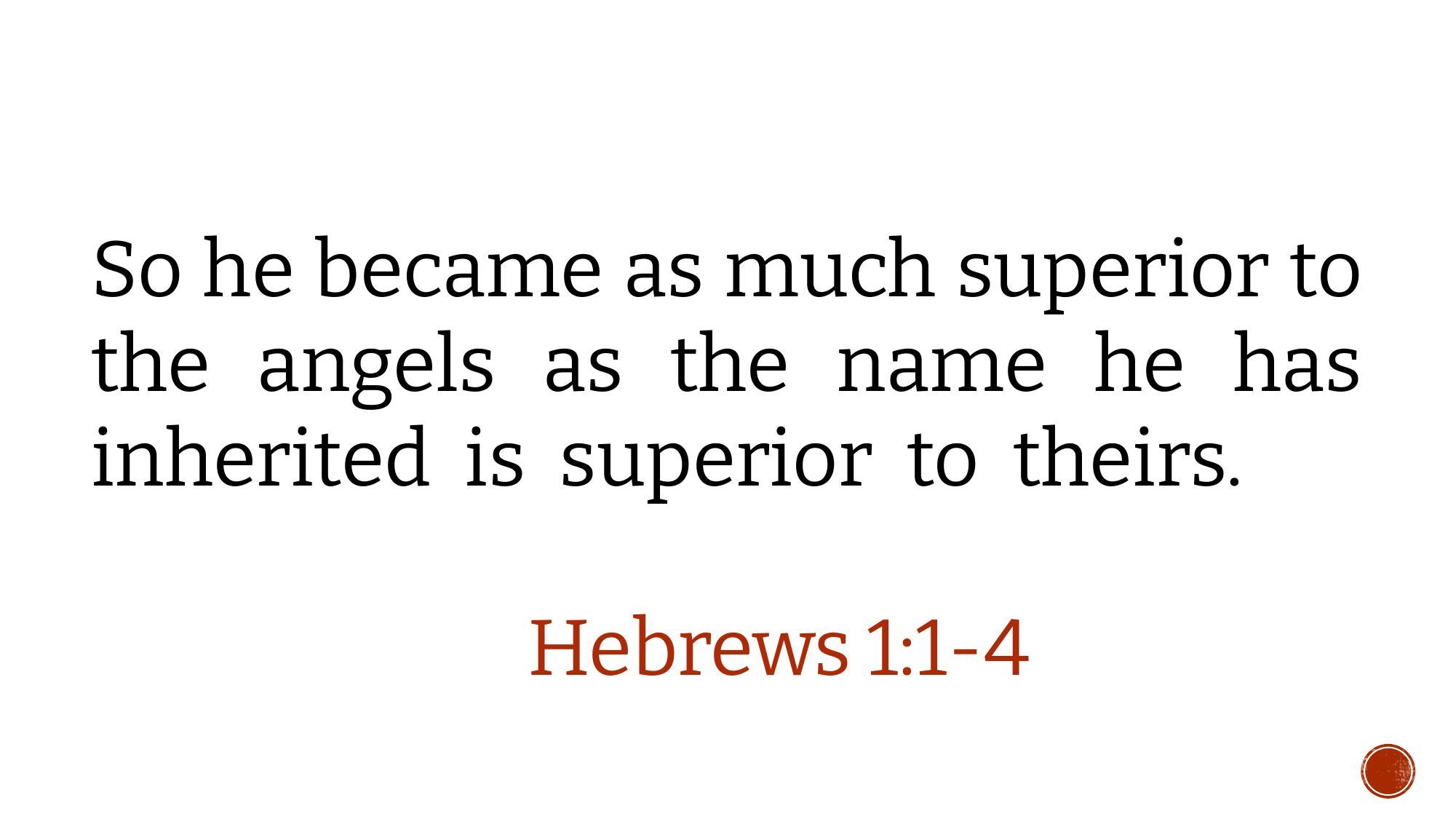

So he became as much superior to the angels as the name he has inherited is superior to theirs.																	Hebrews 1:1-4